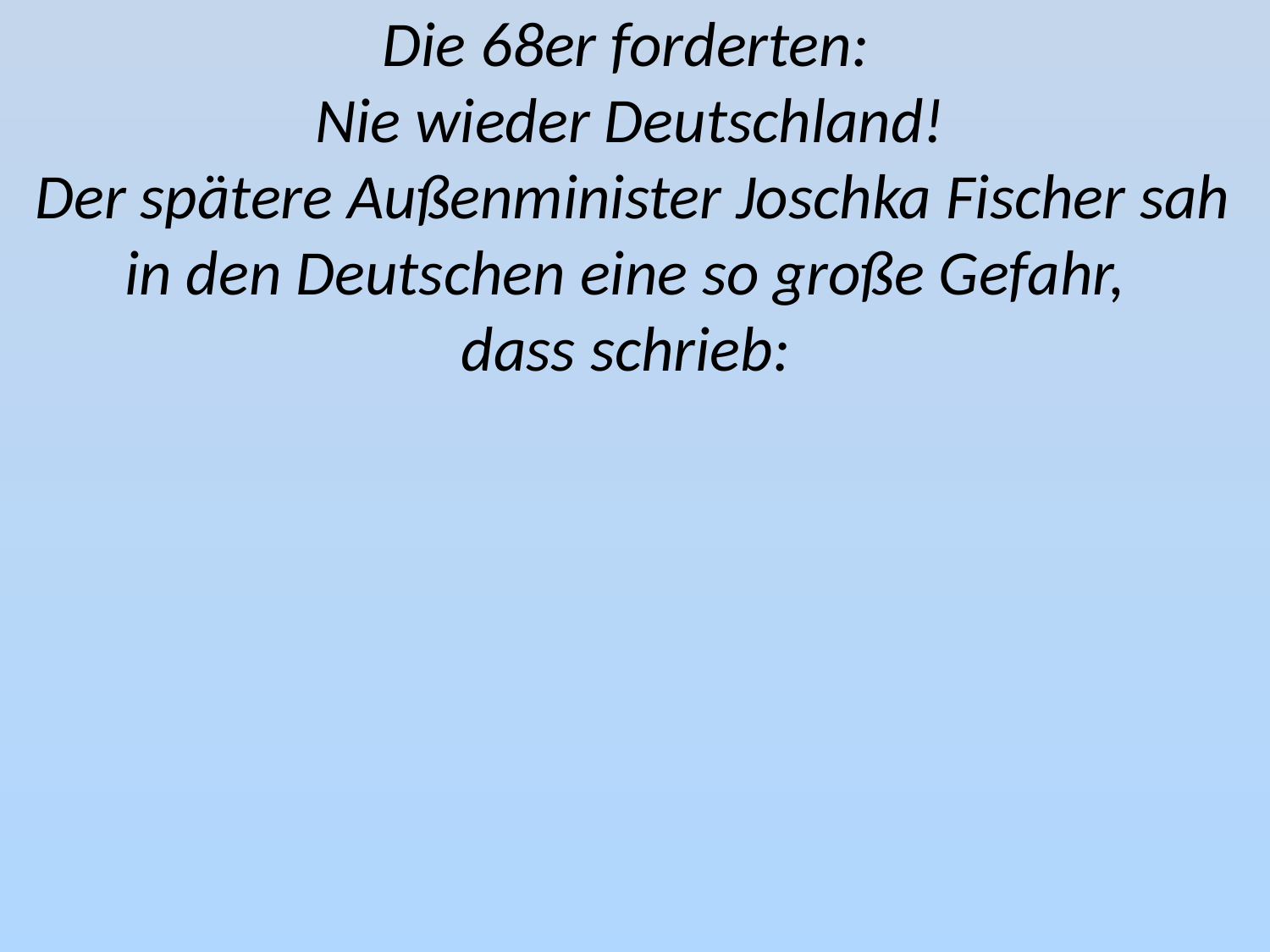

Die 68er forderten:
Nie wieder Deutschland!
Der spätere Außenminister Joschka Fischer sah in den Deutschen eine so große Gefahr,
dass schrieb: